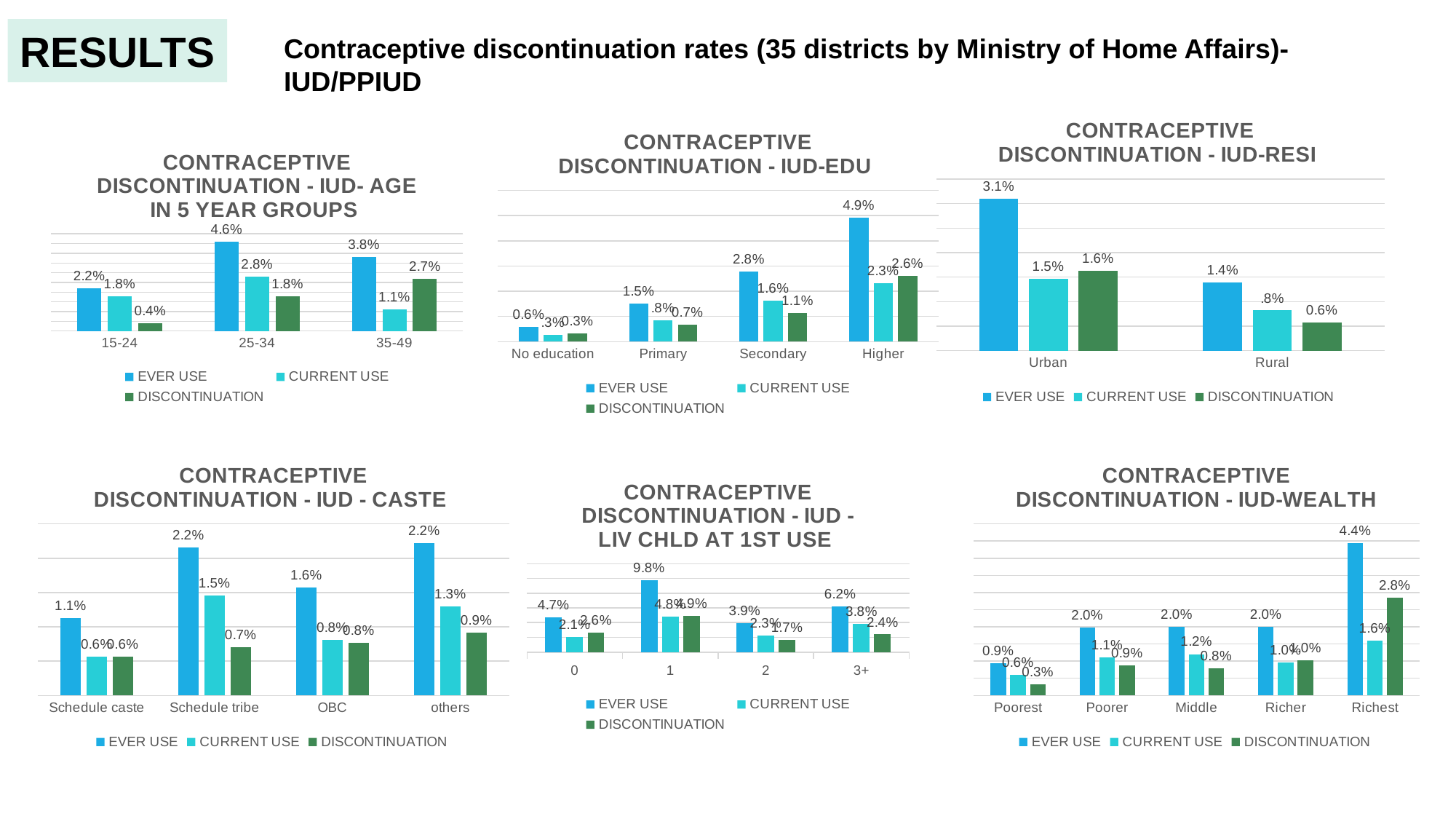

RESULTs
Contraceptive discontinuation rates (35 districts by Ministry of Home Affairs)- IUD/PPIUD

### Chart: CONTRACEPTIVE DISCONTINUATION - IUD-RESI

| Category | EVER USE | CURRENT USE | DISCONTINUATION  |
|---|---|---|---|
| Urban | 0.030925925925925926 | 0.01462962962962963 | 0.016296296296296295 |
| Rural | 0.013945139911634758 | 0.008186919326648882 | 0.005758220584985875 |

### Chart: CONTRACEPTIVE DISCONTINUATION - IUD-EDU

| Category | EVER USE | CURRENT USE | DISCONTINUATION  |
|---|---|---|---|
| No education | 0.005990383857491921 | 0.0027565566669291957 | 0.0032338271905627256 |
| Primary | 0.01503307276007216 | 0.008415990381725278 | 0.006617082378346881 |
| Secondary | 0.0277602523659306 | 0.016405510568934693 | 0.011354741796995908 |
| Higher | 0.04925187032418952 | 0.023052959501557634 | 0.026198910822631885 |

### Chart: CONTRACEPTIVE DISCONTINUATION - IUD- AGE IN 5 YEAR GROUPS

| Category | EVER USE | CURRENT USE | DISCONTINUATION  |
|---|---|---|---|
| 15-24 | 0.022 | 0.018 | 0.004 |
| 25-34 | 0.046 | 0.028 | 0.018 |
| 35-49 | 0.038 | 0.011 | 0.027 |

### Chart: CONTRACEPTIVE DISCONTINUATION - IUD - CASTE

| Category | EVER USE | CURRENT USE | DISCONTINUATION  |
|---|---|---|---|
| Schedule caste | 0.011254396248534583 | 0.005629838142153413 | 0.00562455810638117 |
| Schedule tribe | 0.02153891859774213 | 0.014561664190193164 | 0.006977254407548967 |
| OBC | 0.015740668588794512 | 0.008100950303785636 | 0.007639718285008876 |
| others | 0.022186495176848876 | 0.013 | 0.009186495176848877 |

### Chart: CONTRACEPTIVE DISCONTINUATION - IUD-WEALTH

| Category | EVER USE | CURRENT USE | DISCONTINUATION  |
|---|---|---|---|
| Poorest | 0.009378463637138717 | 0.006050792568604056 | 0.0033276710685346605 |
| Poorer | 0.019806842363725652 | 0.011134763386278041 | 0.00867207897744761 |
| Middle | 0.019943748401943236 | 0.012042018959774532 | 0.007901729442168704 |
| Richer | 0.019993335554815063 | 0.009679572763684913 | 0.01031376279113015 |
| Richest | 0.044388609715242874 | 0.0159798149705635 | 0.028408794744679375 |

### Chart: CONTRACEPTIVE DISCONTINUATION - IUD - LIV CHLD AT 1ST USE

| Category | EVER USE | CURRENT USE | DISCONTINUATION  |
|---|---|---|---|
| 0 | 0.04703476482617587 | 0.0205761316872428 | 0.026458633138933072 |
| 1 | 0.09761057447890188 | 0.04829689883070667 | 0.049313675648195214 |
| 2 | 0.0394880174291939 | 0.022578890097932534 | 0.01690912733126137 |
| 3+ | 0.062 | 0.038 | 0.024 |